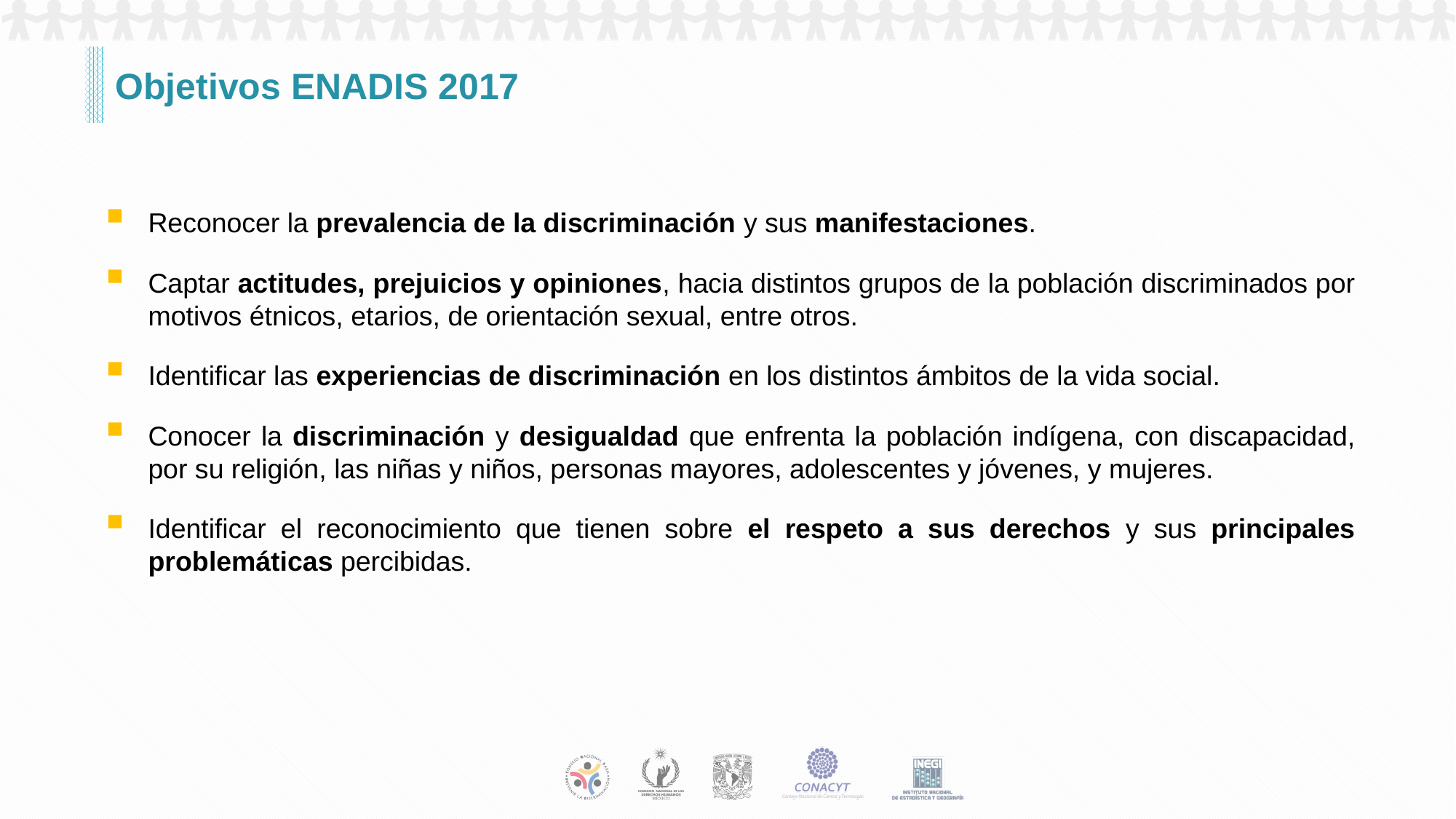

# Objetivos ENADIS 2017
Reconocer la prevalencia de la discriminación y sus manifestaciones.
Captar actitudes, prejuicios y opiniones, hacia distintos grupos de la población discriminados por motivos étnicos, etarios, de orientación sexual, entre otros.
Identificar las experiencias de discriminación en los distintos ámbitos de la vida social.
Conocer la discriminación y desigualdad que enfrenta la población indígena, con discapacidad, por su religión, las niñas y niños, personas mayores, adolescentes y jóvenes, y mujeres.
Identificar el reconocimiento que tienen sobre el respeto a sus derechos y sus principales problemáticas percibidas.